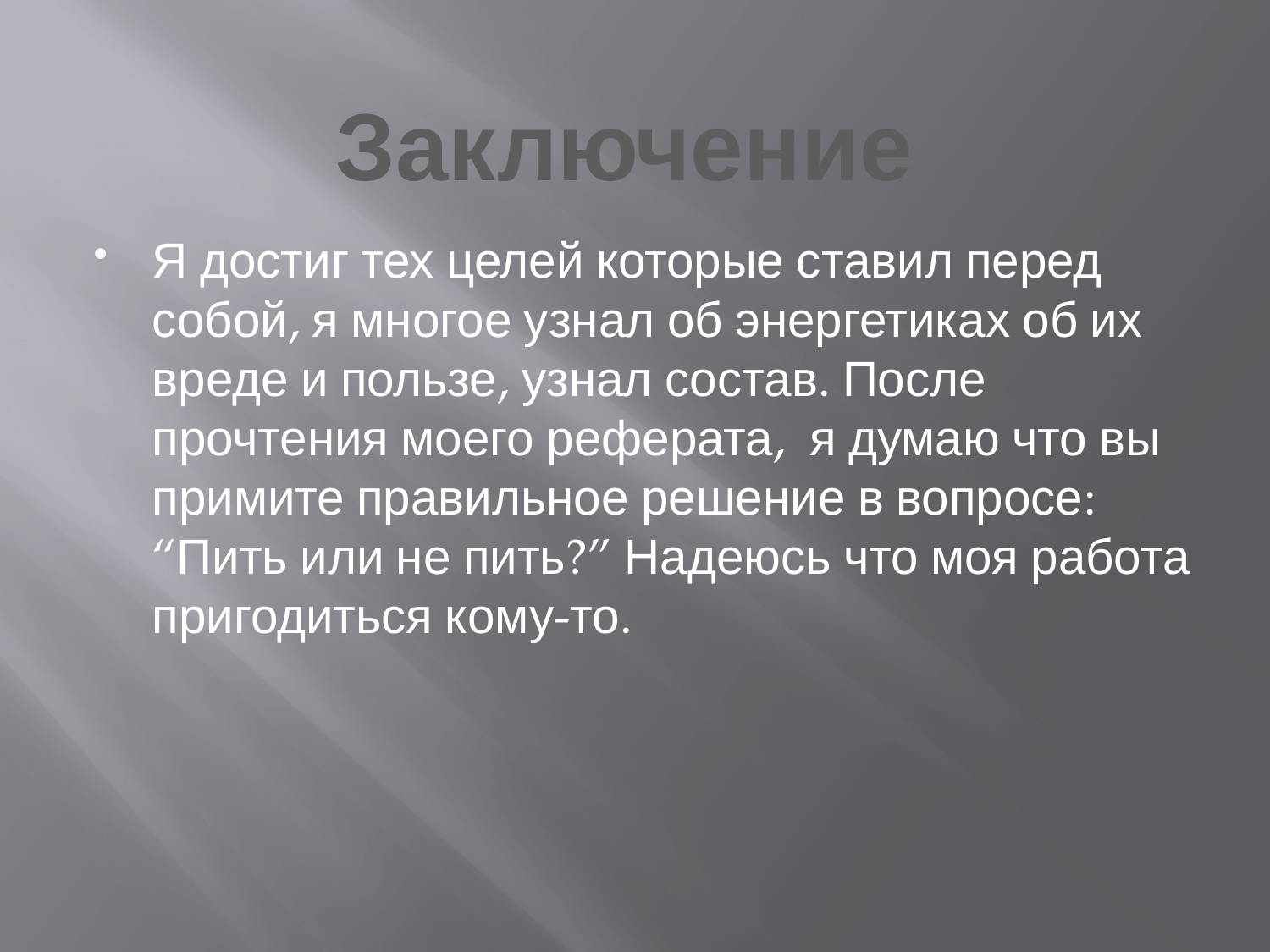

Заключение
Я достиг тех целей которые ставил перед собой, я многое узнал об энергетиках об их вреде и пользе, узнал состав. После прочтения моего реферата,  я думаю что вы примите правильное решение в вопросе: “Пить или не пить?” Надеюсь что моя работа пригодиться кому-то.